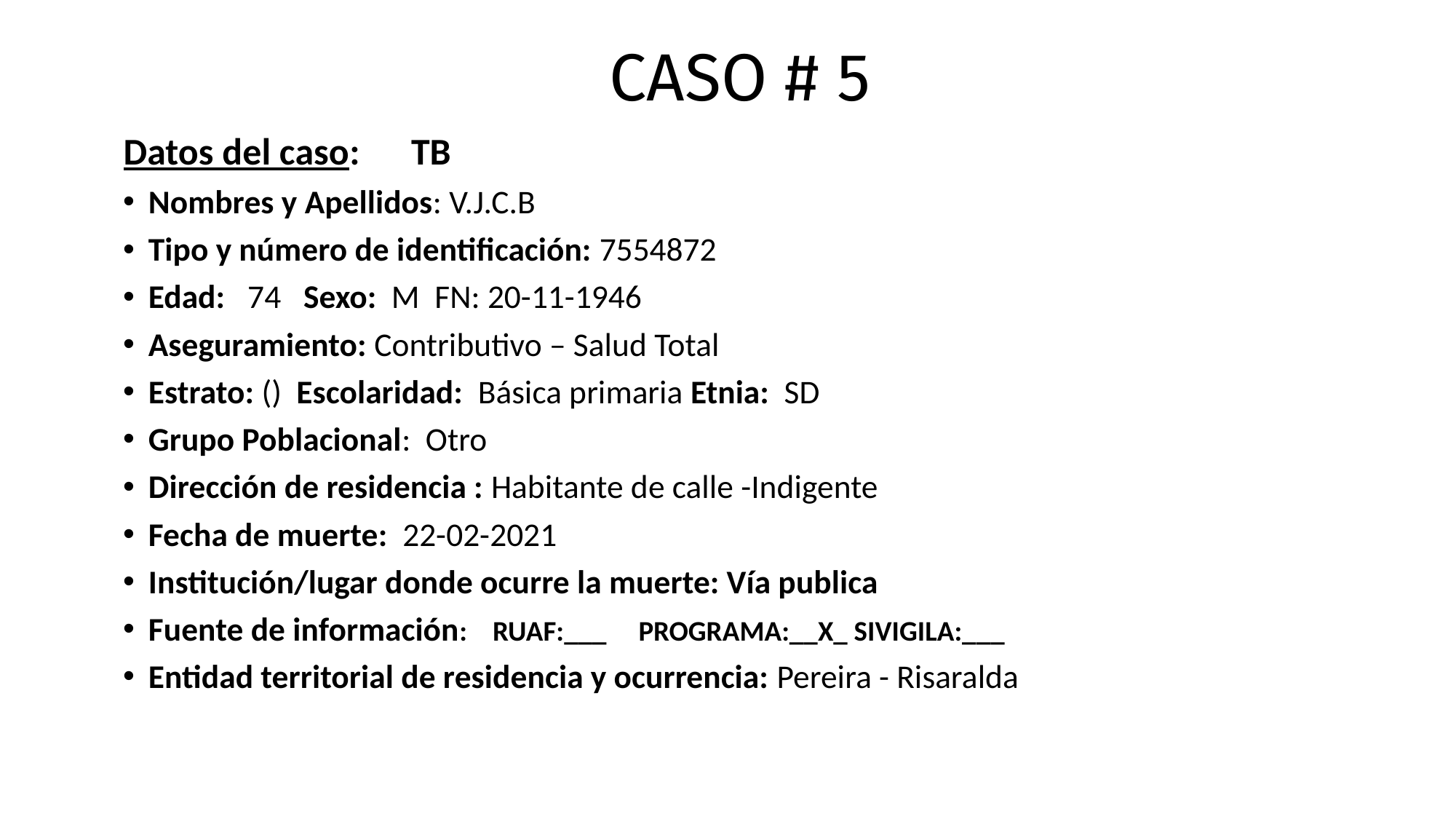

# CASO # 5
Datos del caso:      TB
Nombres y Apellidos: V.J.C.B
Tipo y número de identificación: 7554872
Edad:   74   Sexo:  M  FN: 20-11-1946
Aseguramiento: Contributivo – Salud Total
Estrato: ()  Escolaridad:  Básica primaria Etnia:  SD
Grupo Poblacional:  Otro
Dirección de residencia : Habitante de calle -Indigente
Fecha de muerte:  22-02-2021
Institución/lugar donde ocurre la muerte: Vía publica
Fuente de información:    RUAF:___     PROGRAMA:__X_ SIVIGILA:___
Entidad territorial de residencia y ocurrencia: Pereira - Risaralda